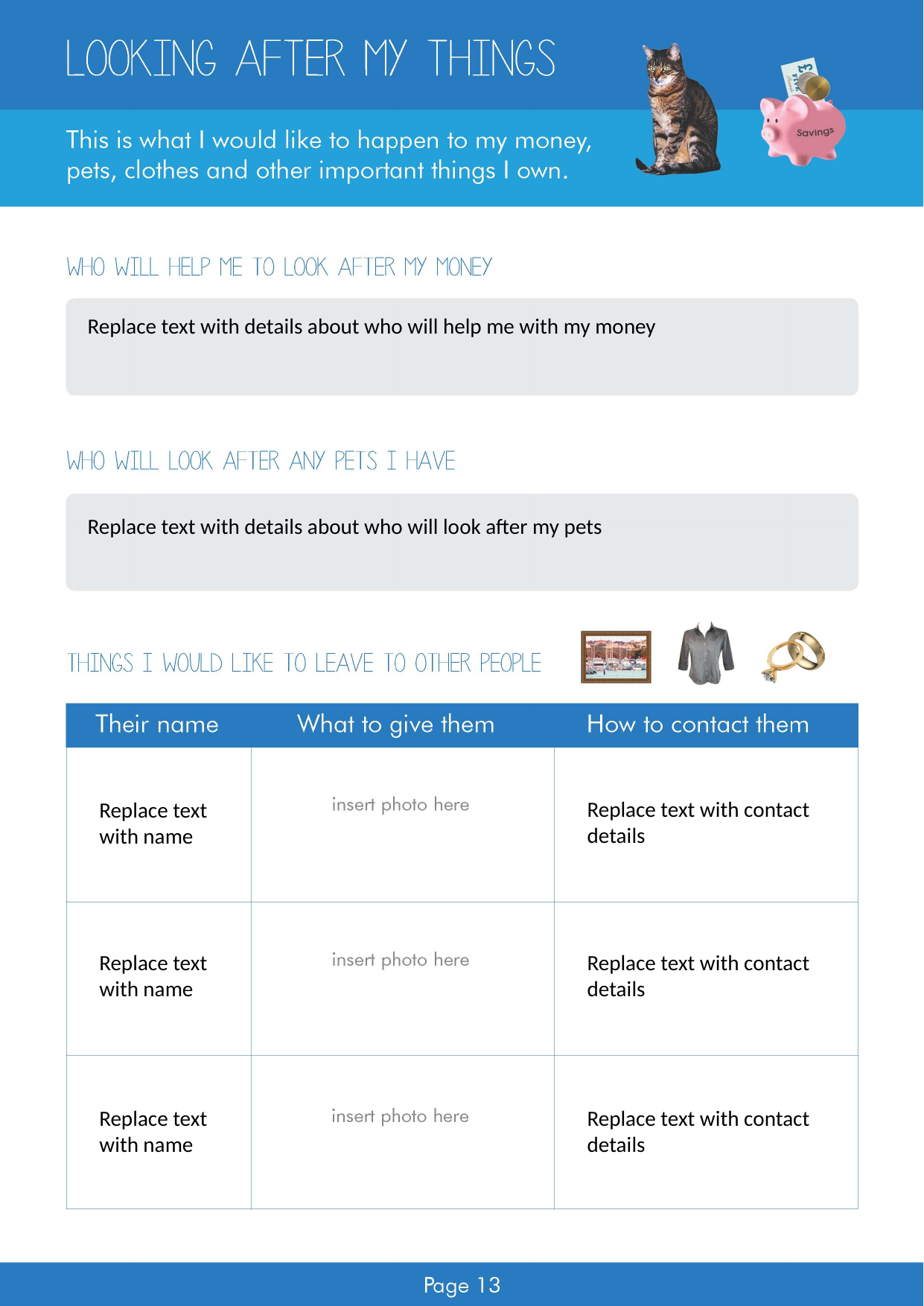

Replace text with details about who will help me with my money
Replace text with details about who will look after my pets
Replace text with contact details
Replace text with name
Replace text with name
Replace text with contact details
Replace text with name
Replace text with contact details